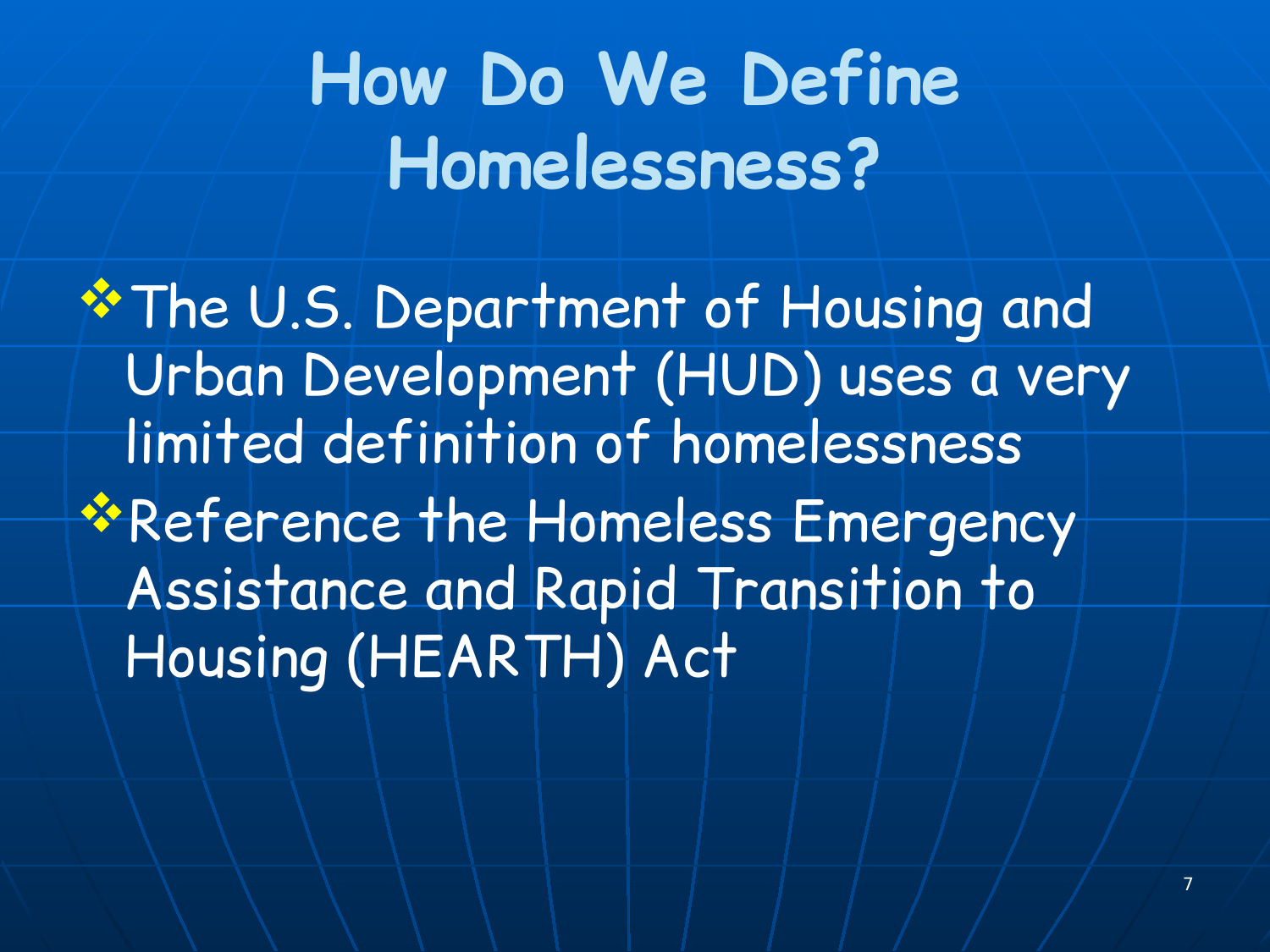

# How Do We Define Homelessness?
The U.S. Department of Housing and Urban Development (HUD) uses a very limited definition of homelessness
Reference the Homeless Emergency Assistance and Rapid Transition to Housing (HEARTH) Act
7